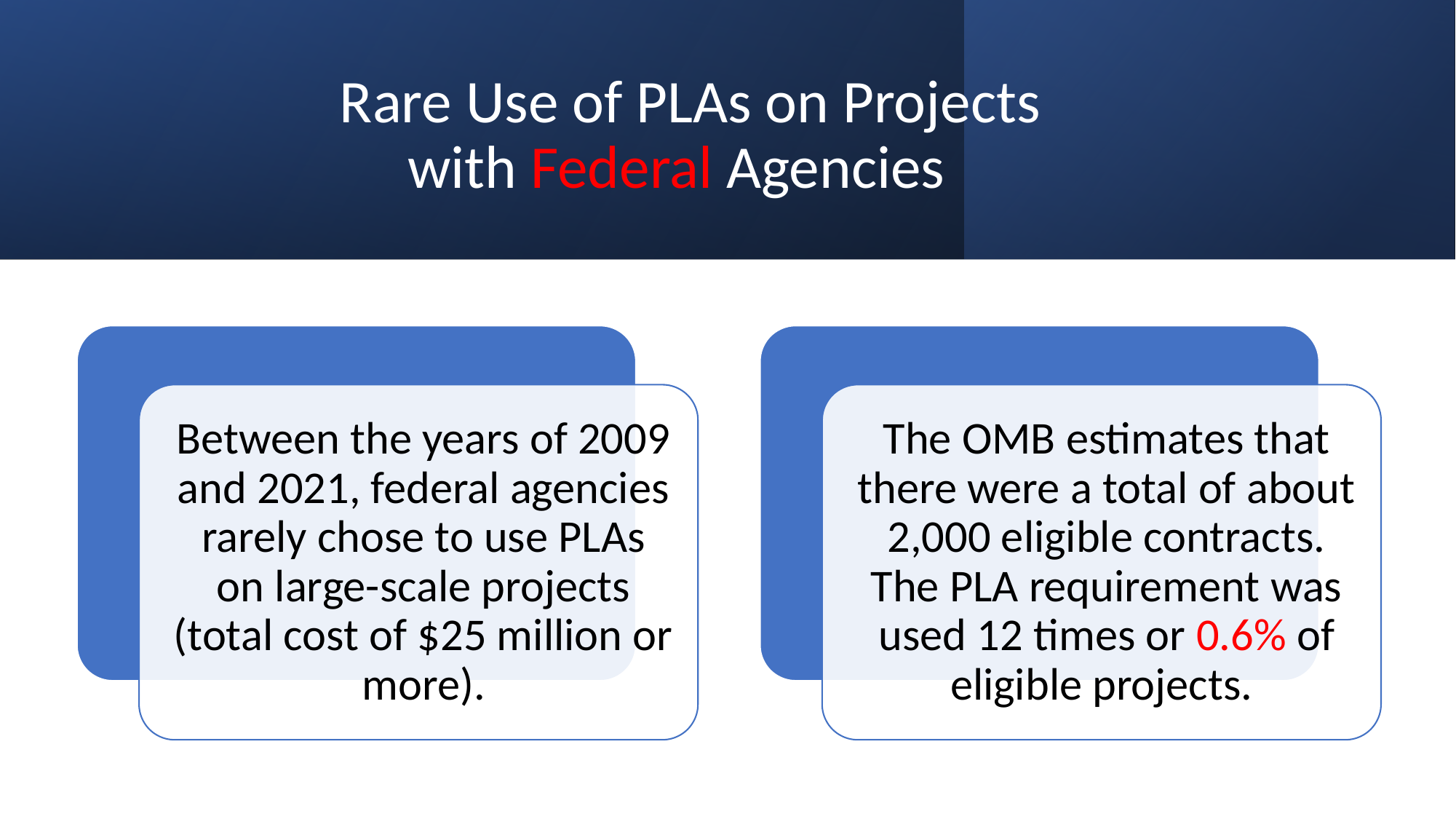

# Rare Use of PLAs on Projects with Federal Agencies
Between the years of 2009 and 2021, federal agencies rarely chose to use PLAs on large-scale projects (total cost of $25 million or more).
The OMB estimates that there were a total of about 2,000 eligible contracts. The PLA requirement was used 12 times or 0.6% of eligible projects.
24